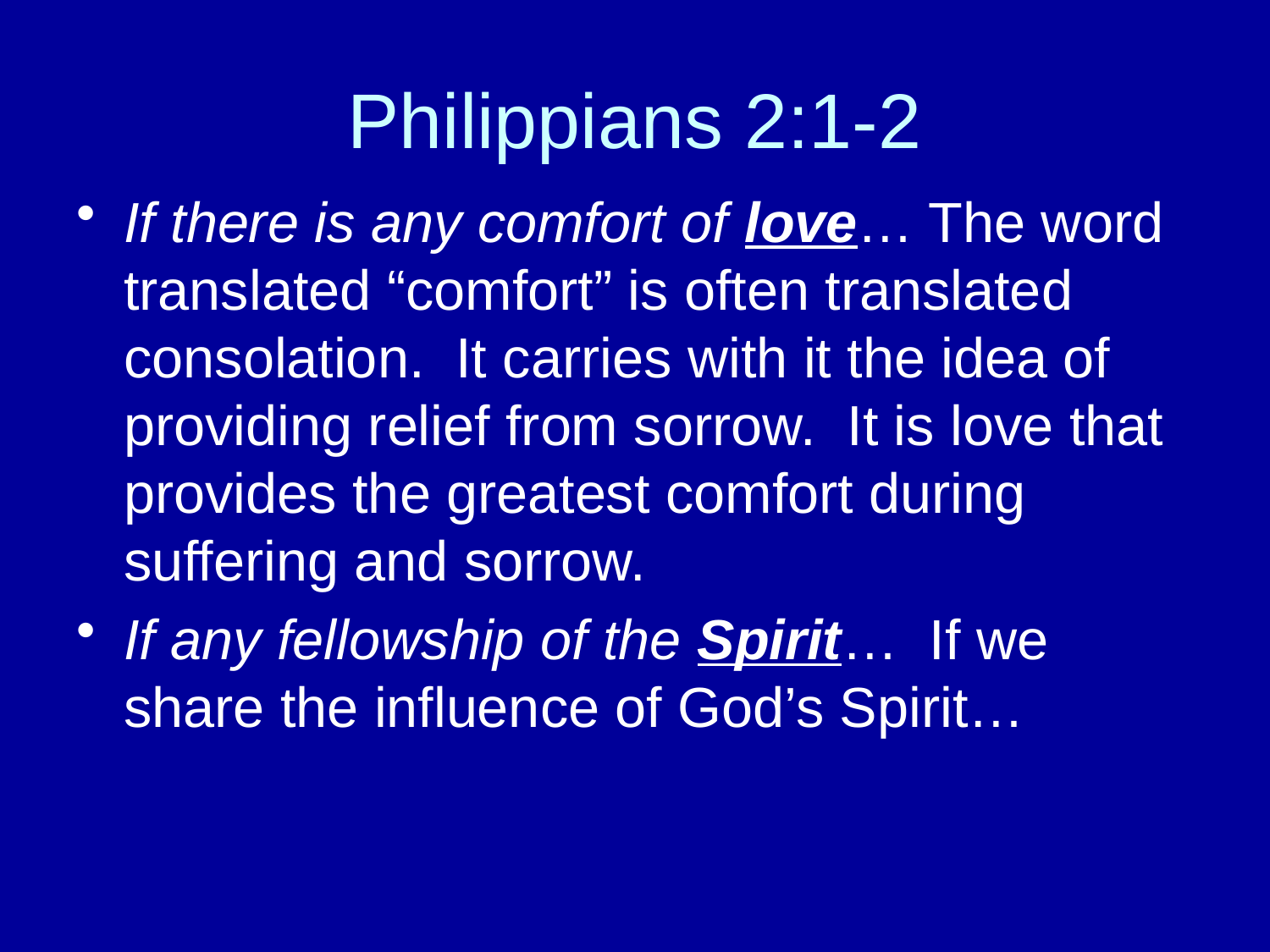

# Philippians 2:1-2
If there is any comfort of love… The word translated “comfort” is often translated consolation.  It carries with it the idea of providing relief from sorrow.  It is love that provides the greatest comfort during suffering and sorrow.
If any fellowship of the Spirit…  If we share the influence of God’s Spirit…